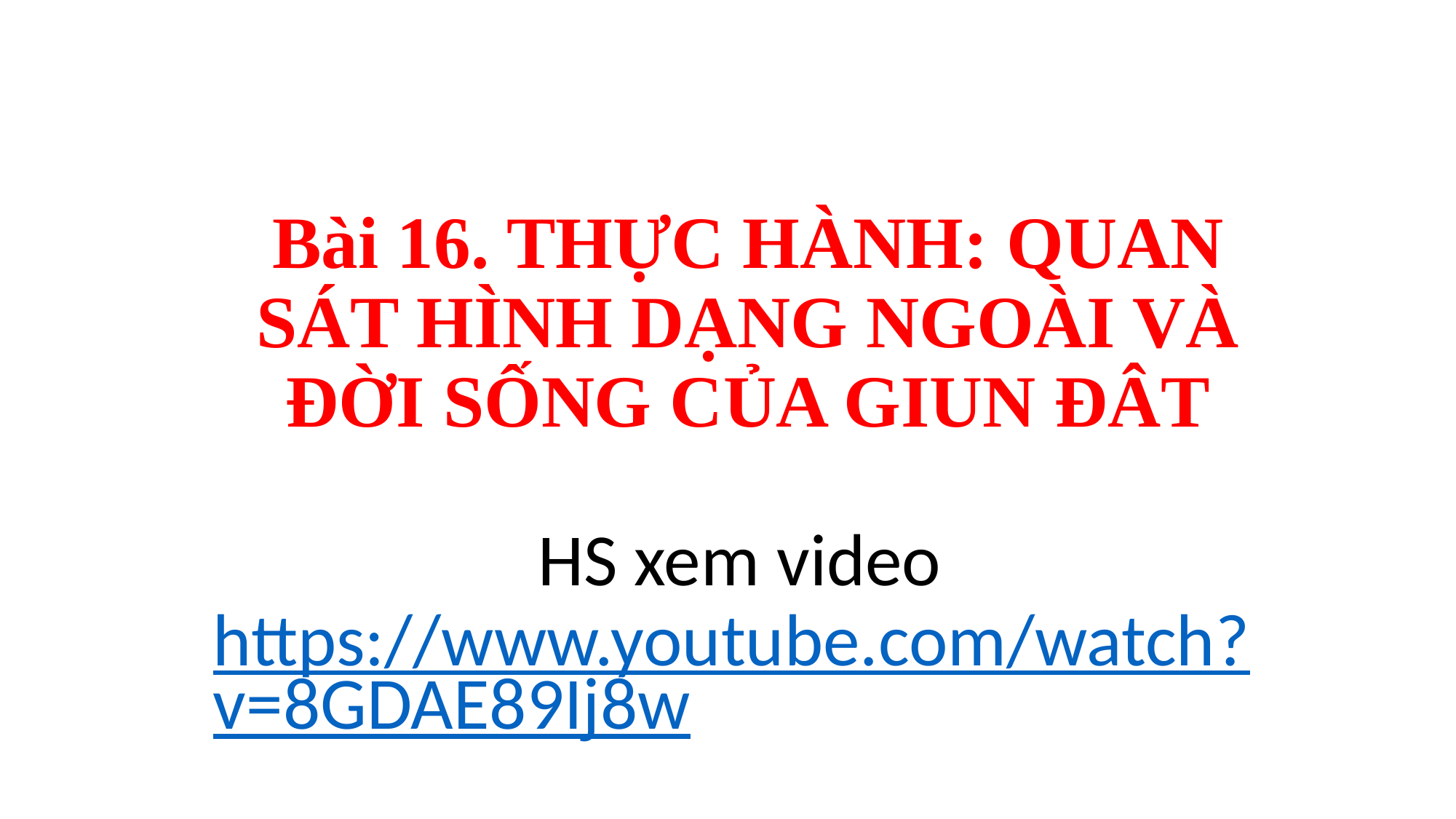

# Bài 16. THỰC HÀNH: QUAN SÁT HÌNH DẠNG NGOÀI VÀ ĐỜI SỐNG CỦA GIUN ĐÂT   HS xem video https://www.youtube.com/watch?v=8GDAE89Ij8w